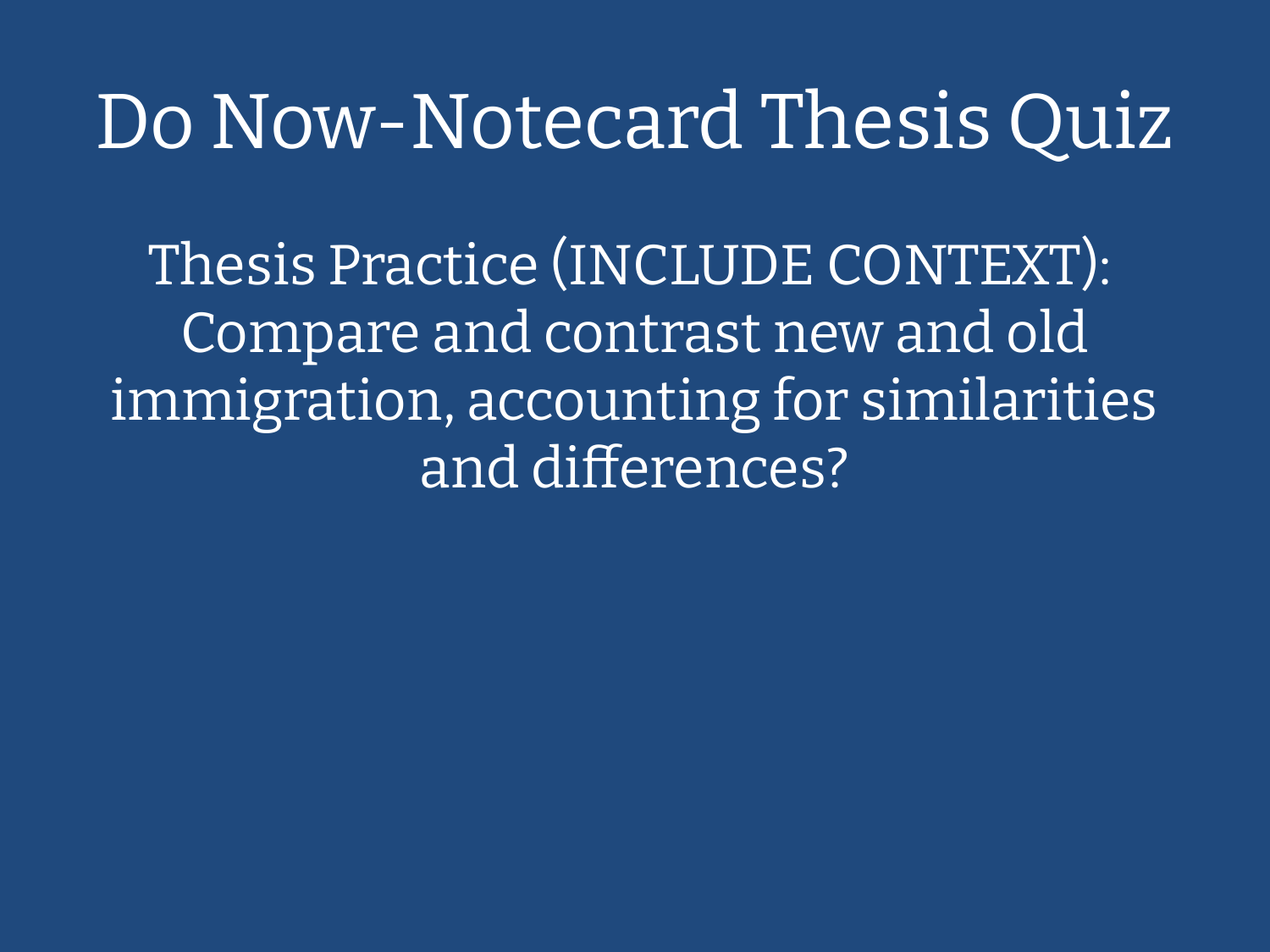

# Do Now-Notecard Thesis Quiz
Thesis Practice (INCLUDE CONTEXT):  Compare and contrast new and old immigration, accounting for similarities and differences?